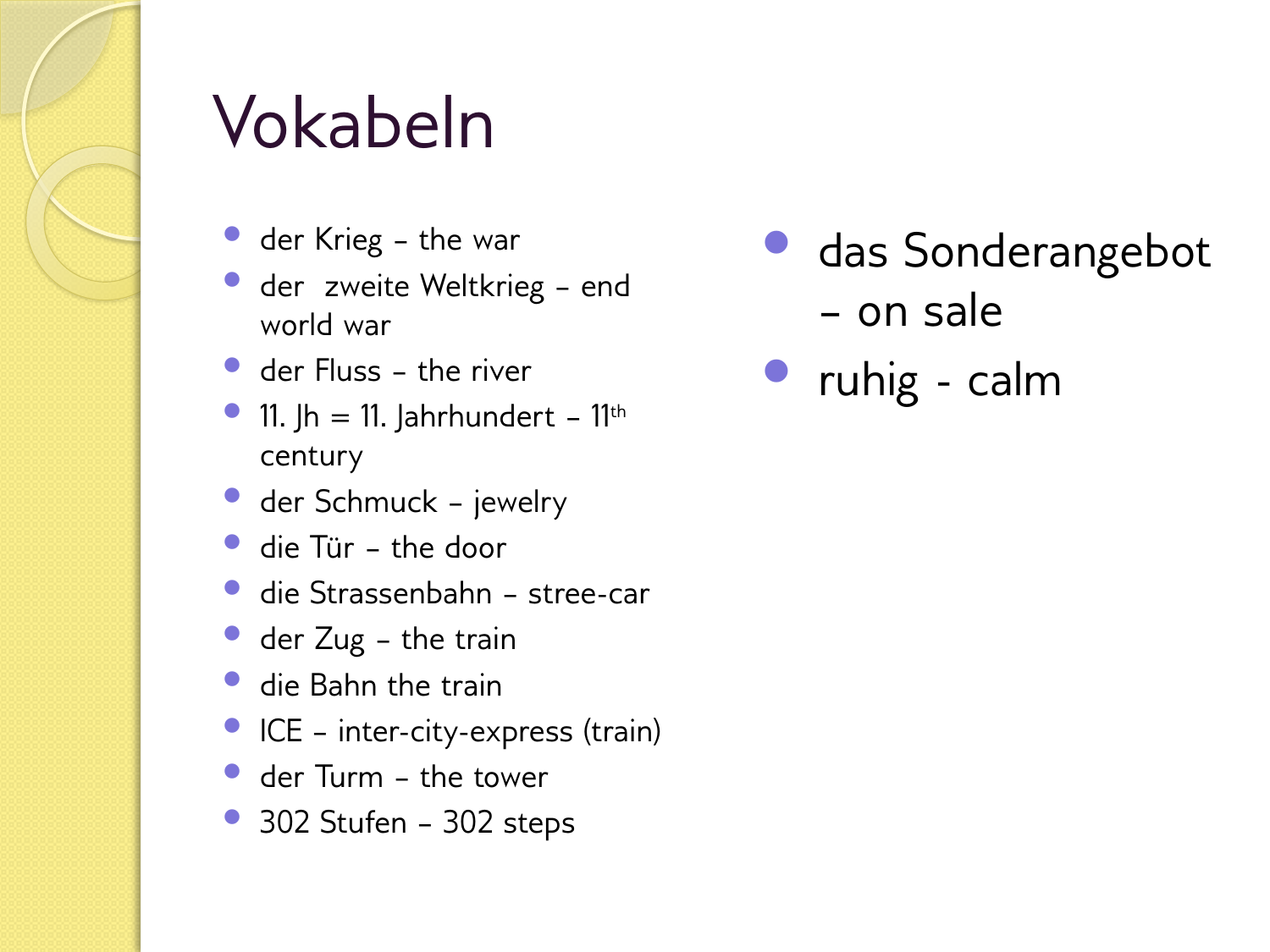

# Vokabeln
der Krieg – the war
der  zweite Weltkrieg – end world war
der Fluss – the river
11. Jh = 11. Jahrhundert – 11th  century
der Schmuck – jewelry
die Tür – the door
die Strassenbahn – stree-car
der Zug – the train
die Bahn the train
ICE – inter-city-express (train)
der Turm – the tower
302 Stufen – 302 steps
das Sonderangebot – on sale
ruhig - calm